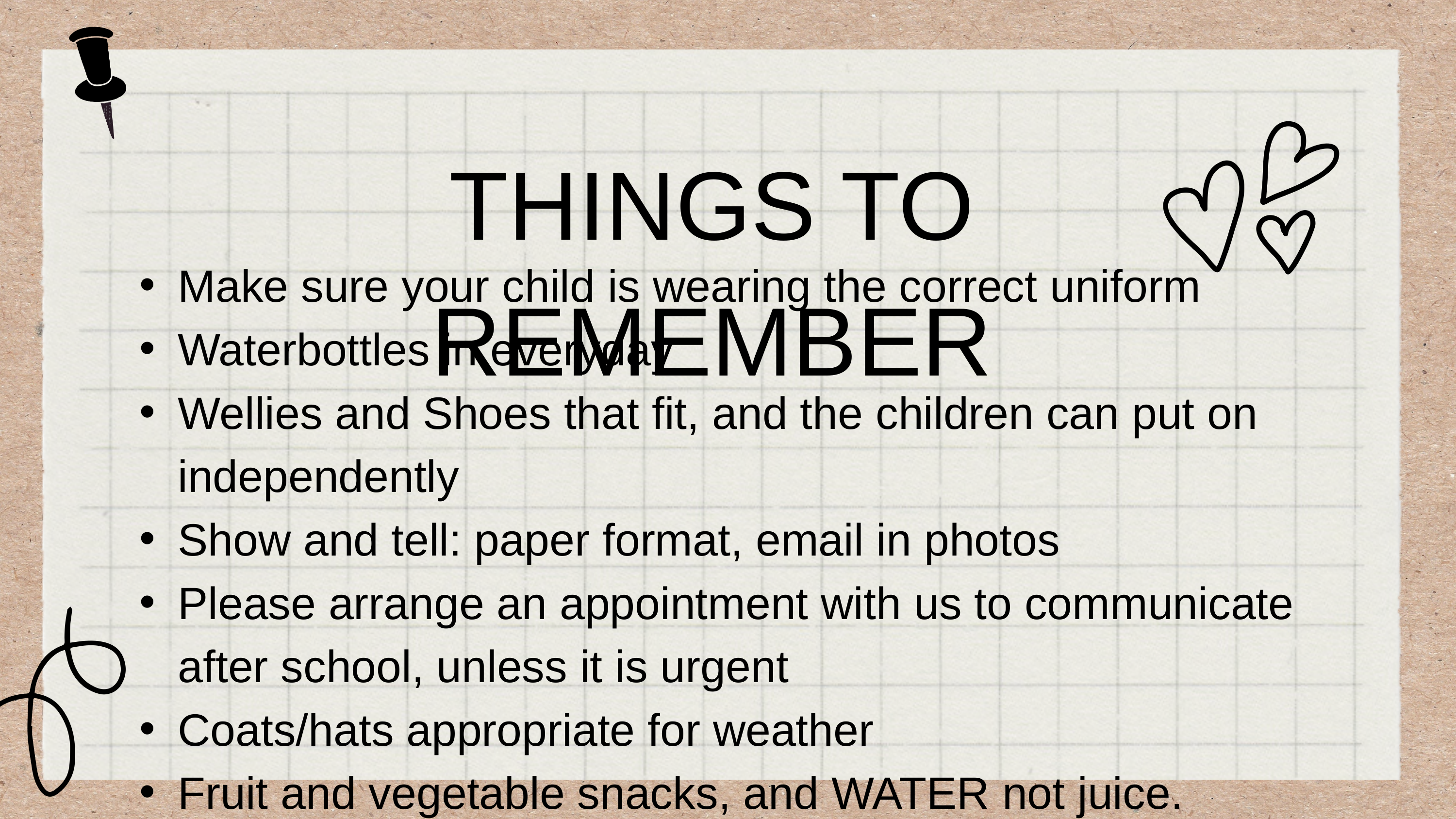

THINGS TO REMEMBER
Make sure your child is wearing the correct uniform
Waterbottles in everyday
Wellies and Shoes that fit, and the children can put on independently
Show and tell: paper format, email in photos
Please arrange an appointment with us to communicate after school, unless it is urgent
Coats/hats appropriate for weather
Fruit and vegetable snacks, and WATER not juice.